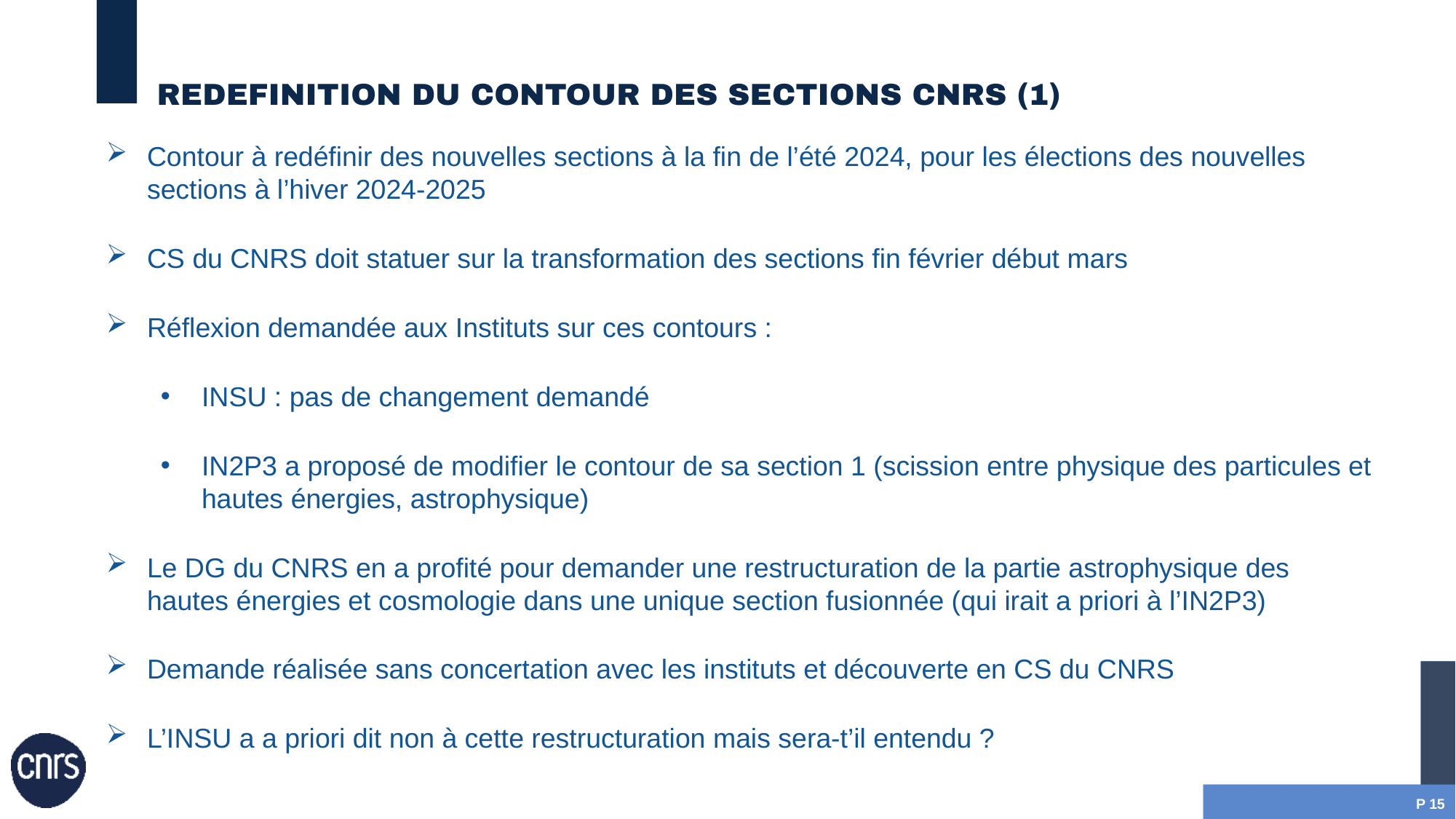

# REDEFINITION DU CONTOUR DES SECTIONS CNRS (1)
Contour à redéfinir des nouvelles sections à la fin de l’été 2024, pour les élections des nouvelles sections à l’hiver 2024-2025
CS du CNRS doit statuer sur la transformation des sections fin février début mars
Réflexion demandée aux Instituts sur ces contours :
INSU : pas de changement demandé
IN2P3 a proposé de modifier le contour de sa section 1 (scission entre physique des particules et hautes énergies, astrophysique)
Le DG du CNRS en a profité pour demander une restructuration de la partie astrophysique des hautes énergies et cosmologie dans une unique section fusionnée (qui irait a priori à l’IN2P3)
Demande réalisée sans concertation avec les instituts et découverte en CS du CNRS
L’INSU a a priori dit non à cette restructuration mais sera-t’il entendu ?

P 15